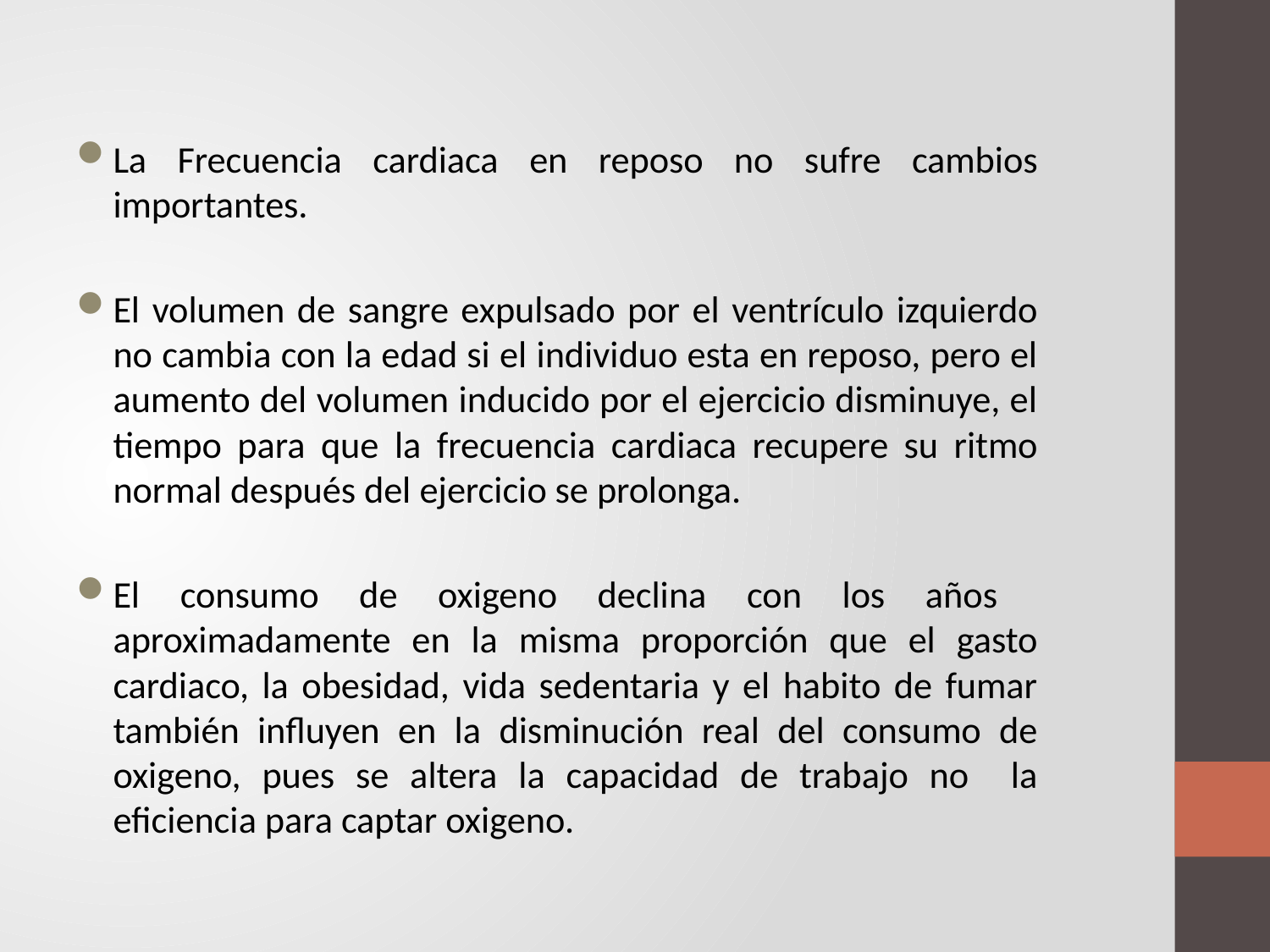

La Frecuencia cardiaca en reposo no sufre cambios importantes.

El volumen de sangre expulsado por el ventrículo izquierdo no cambia con la edad si el individuo esta en reposo, pero el aumento del volumen inducido por el ejercicio disminuye, el tiempo para que la frecuencia cardiaca recupere su ritmo normal después del ejercicio se prolonga.

El consumo de oxigeno declina con los años  aproximadamente en la misma proporción que el gasto cardiaco, la obesidad, vida sedentaria y el habito de fumar también influyen en la disminución real del consumo de oxigeno, pues se altera la capacidad de trabajo no  la eficiencia para captar oxigeno.